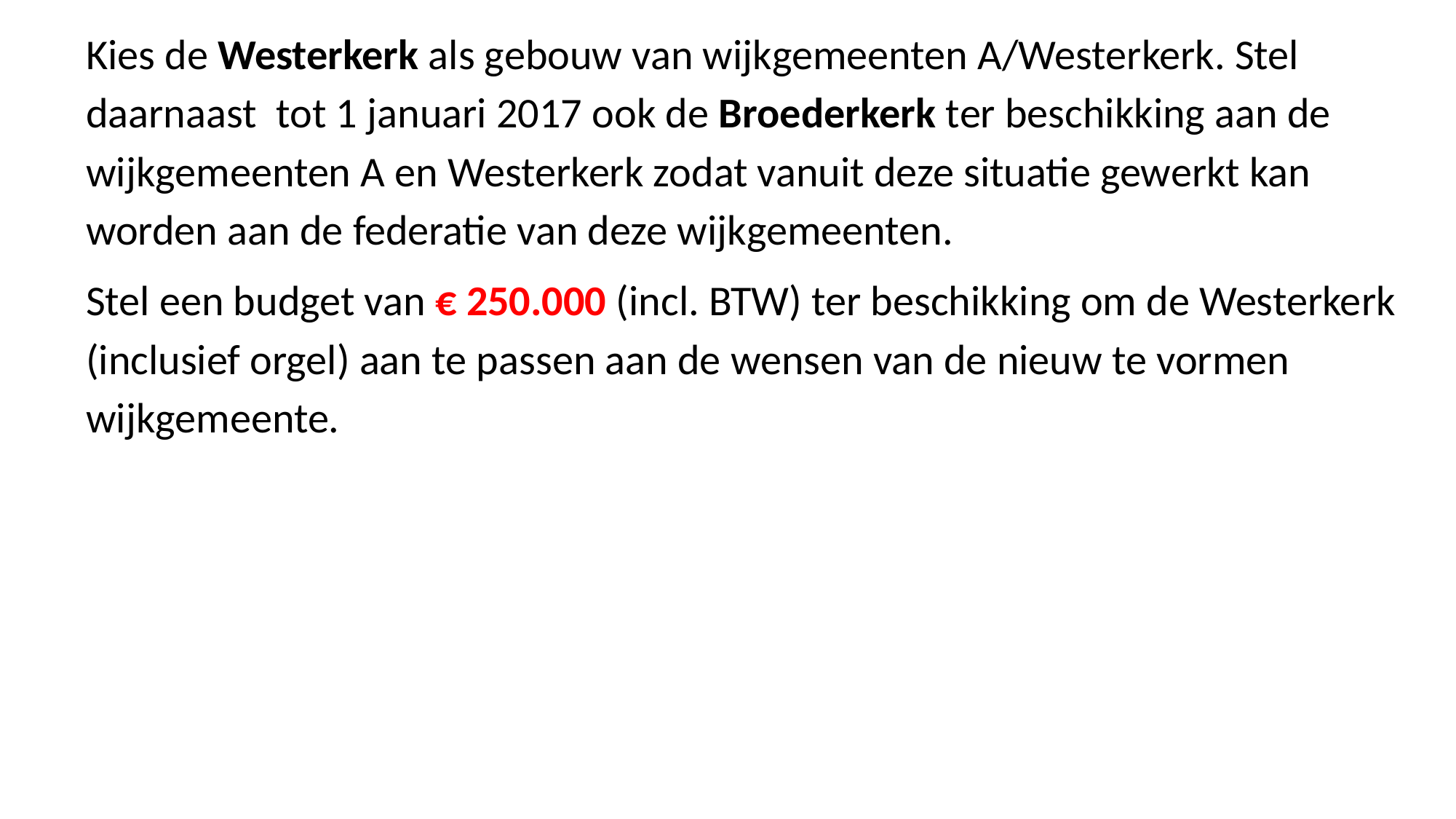

Kies de Westerkerk als gebouw van wijkgemeenten A/Westerkerk. Stel daarnaast  tot 1 januari 2017 ook de Broederkerk ter beschikking aan de wijkgemeenten A en Westerkerk zodat vanuit deze situatie gewerkt kan worden aan de federatie van deze wijkgemeenten.
Stel een budget van € 250.000 (incl. BTW) ter beschikking om de Westerkerk (inclusief orgel) aan te passen aan de wensen van de nieuw te vormen wijkgemeente.